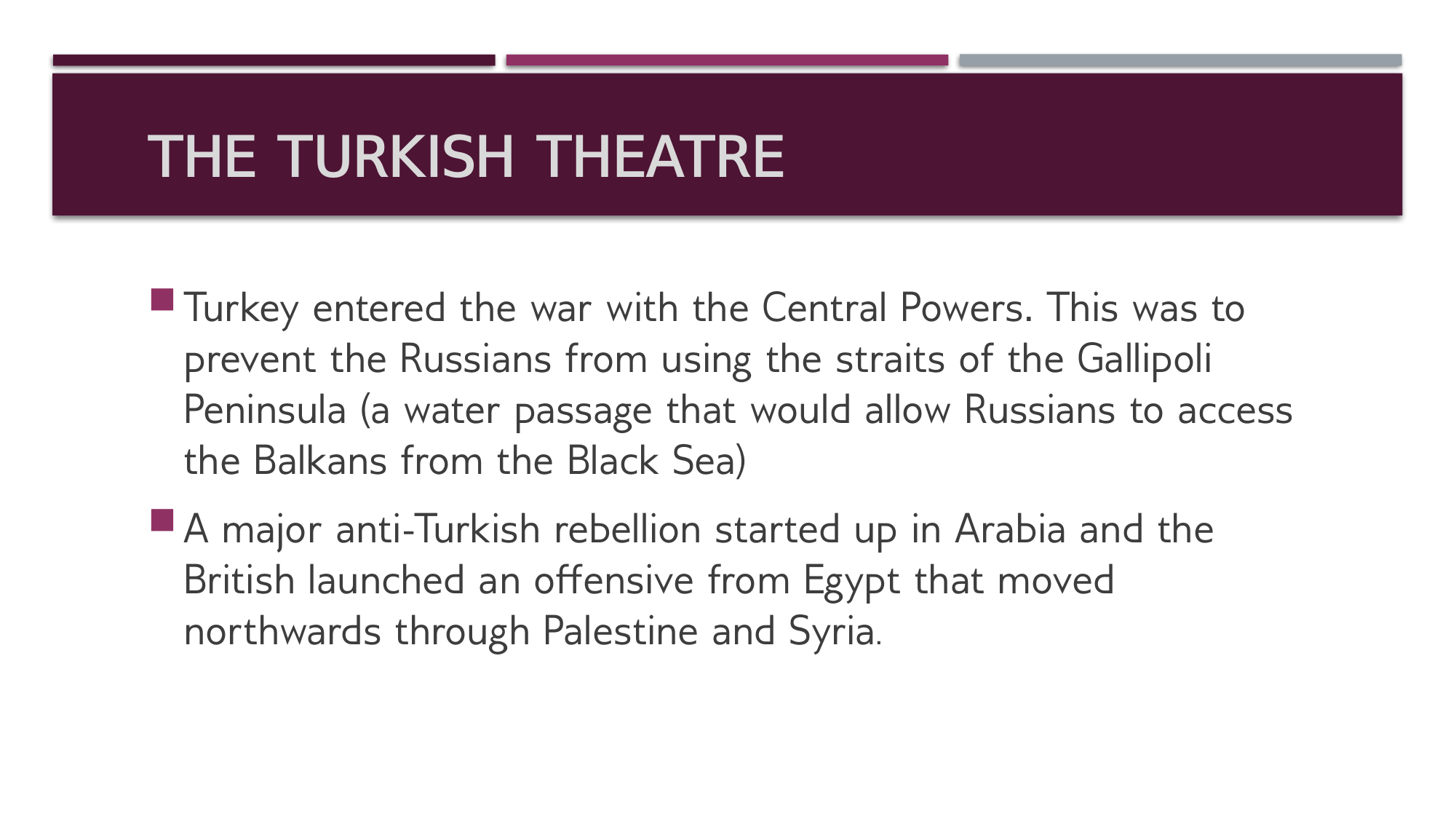

# The Turkish Theatre
Turkey entered the war with the Central Powers. This was to prevent the Russians from using the straits of the Gallipoli Peninsula (a water passage that would allow Russians to access the Balkans from the Black Sea)
A major anti-Turkish rebellion started up in Arabia and the British launched an offensive from Egypt that moved northwards through Palestine and Syria.